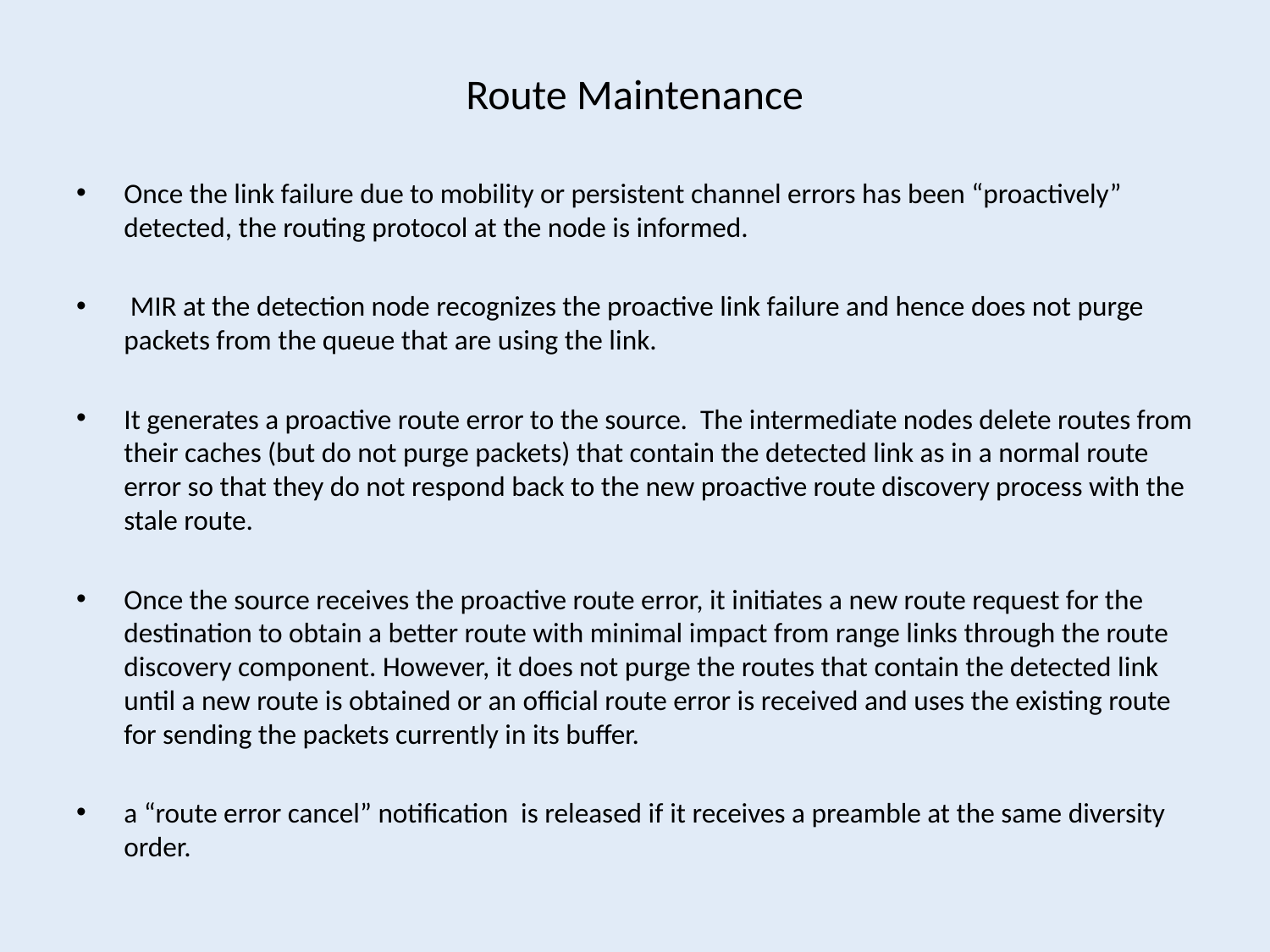

# Route Maintenance
Once the link failure due to mobility or persistent channel errors has been “proactively” detected, the routing protocol at the node is informed.

 MIR at the detection node recognizes the proactive link failure and hence does not purge packets from the queue that are using the link.

It generates a proactive route error to the source.  The intermediate nodes delete routes from their caches (but do not purge packets) that contain the detected link as in a normal route error so that they do not respond back to the new proactive route discovery process with the stale route.

Once the source receives the proactive route error, it initiates a new route request for the destination to obtain a better route with minimal impact from range links through the route discovery component. However, it does not purge the routes that contain the detected link until a new route is obtained or an official route error is received and uses the existing route for sending the packets currently in its buffer.

a “route error cancel” notification  is released if it receives a preamble at the same diversity order.